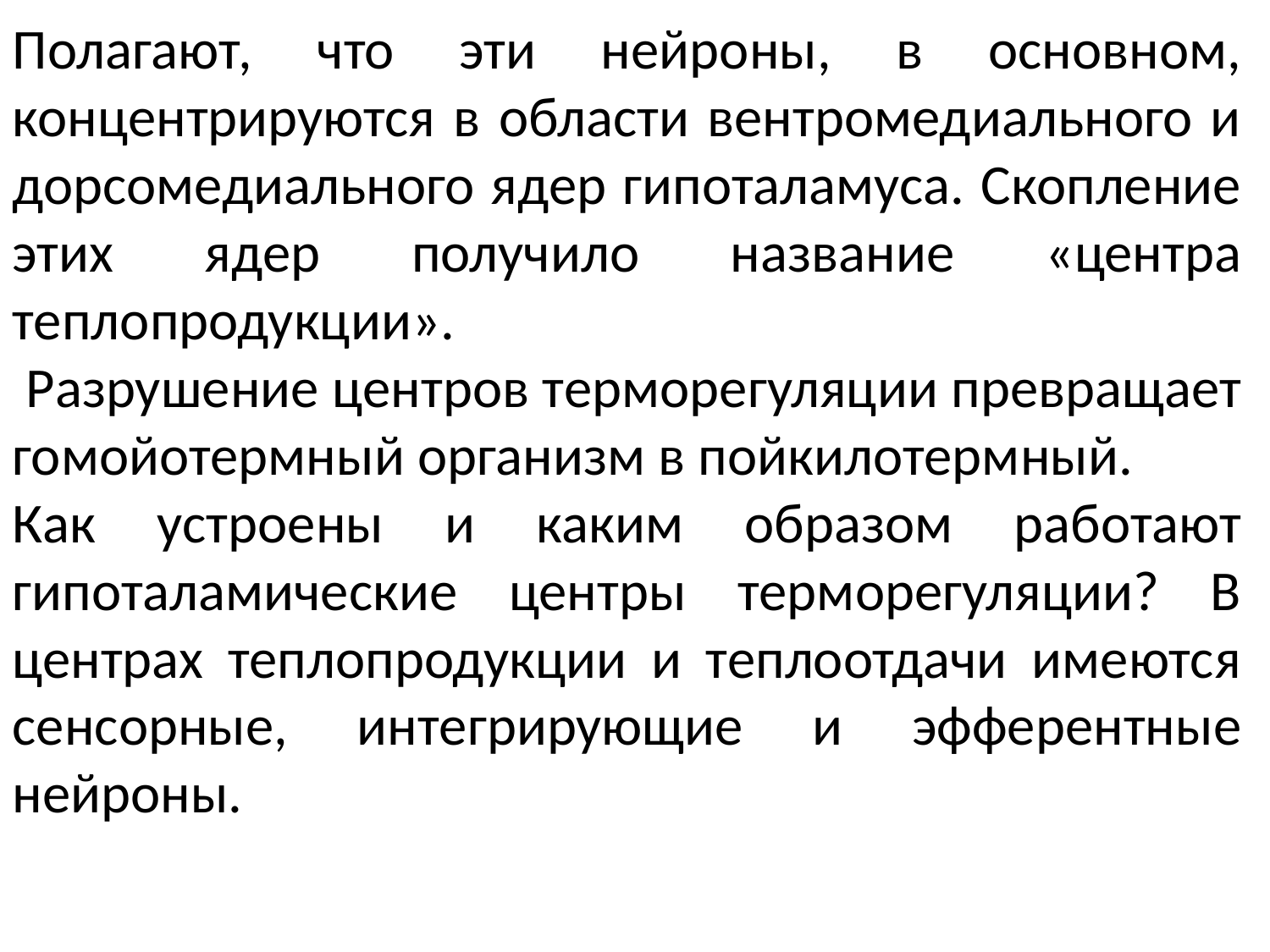

Полагают, что эти нейроны, в основном, концентрируются в области вентромедиального и дорсомедиального ядер гипоталамуса. Скопление этих ядер получило название «центра теплопродукции».
 Разрушение центров терморегуляции превращает гомойотермный организм в пойкилотермный.
Как устроены и каким образом работают гипоталамические центры терморегуляции? В центрах теплопродукции и теплоотдачи имеются сенсорные, интегрирующие и эфферентные нейроны.